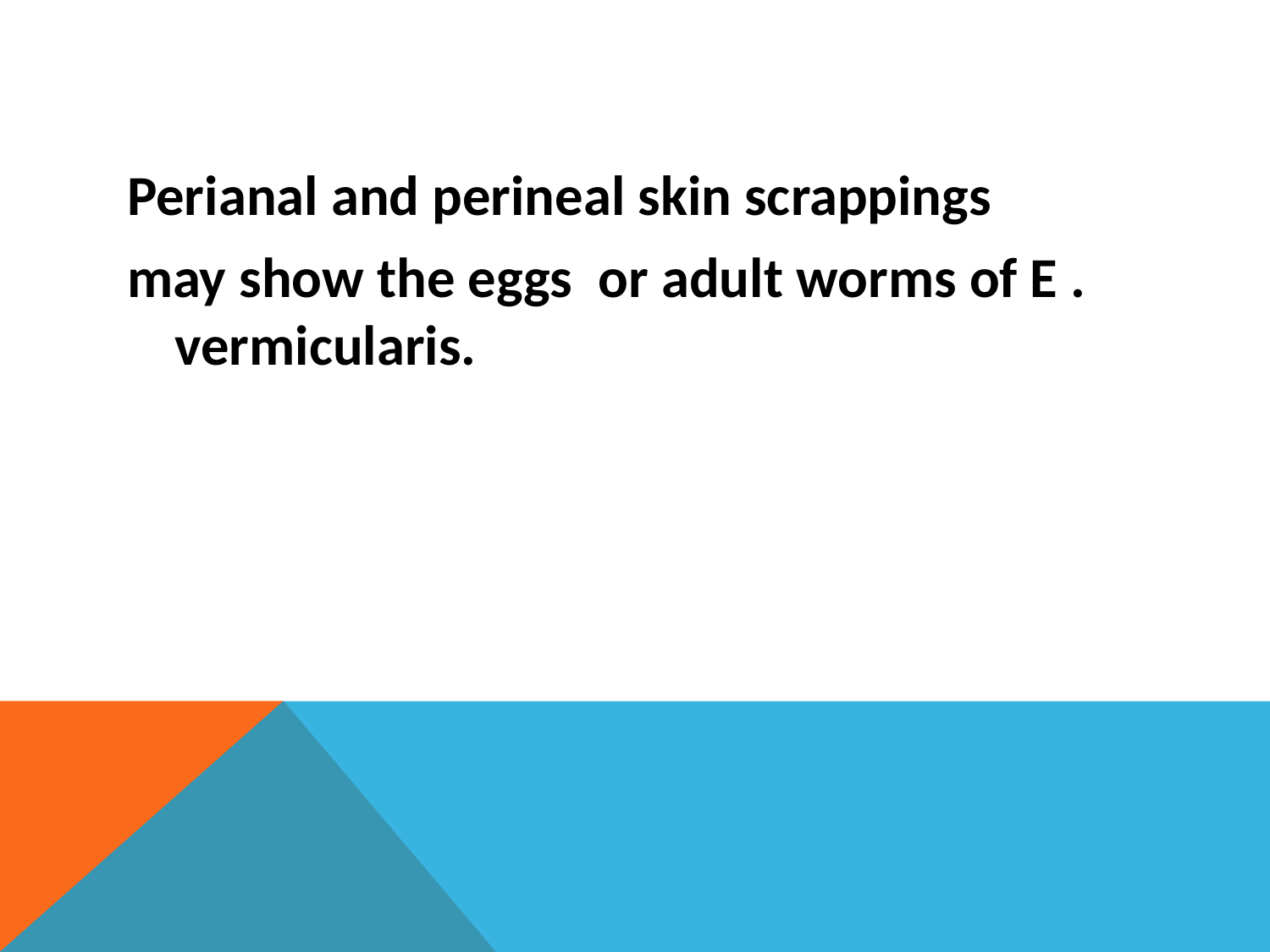

#
Perianal and perineal skin scrappings
may show the eggs  or adult worms of E . vermicularis.